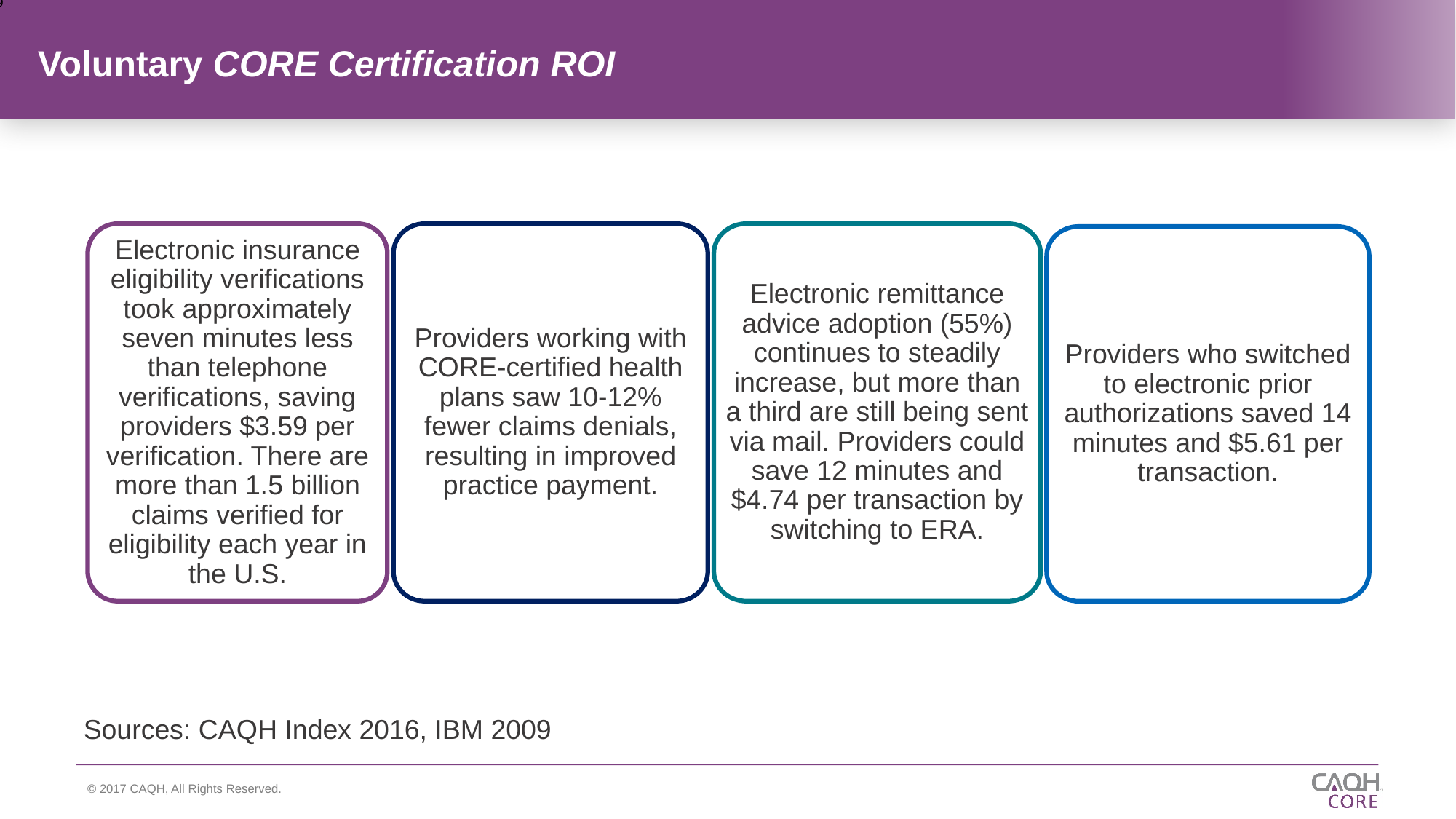

# Voluntary CORE Certification ROI
Electronic insurance eligibility verifications took approximately seven minutes less than telephone verifications, saving providers $3.59 per verification. There are more than 1.5 billion claims verified for eligibility each year in the U.S.
Providers working with CORE-certified health plans saw 10-12% fewer claims denials, resulting in improved practice payment.
Electronic remittance advice adoption (55%) continues to steadily increase, but more than a third are still being sent via mail. Providers could save 12 minutes and $4.74 per transaction by switching to ERA.
Providers who switched to electronic prior authorizations saved 14 minutes and $5.61 per transaction.
Sources: CAQH Index 2016, IBM 2009
9